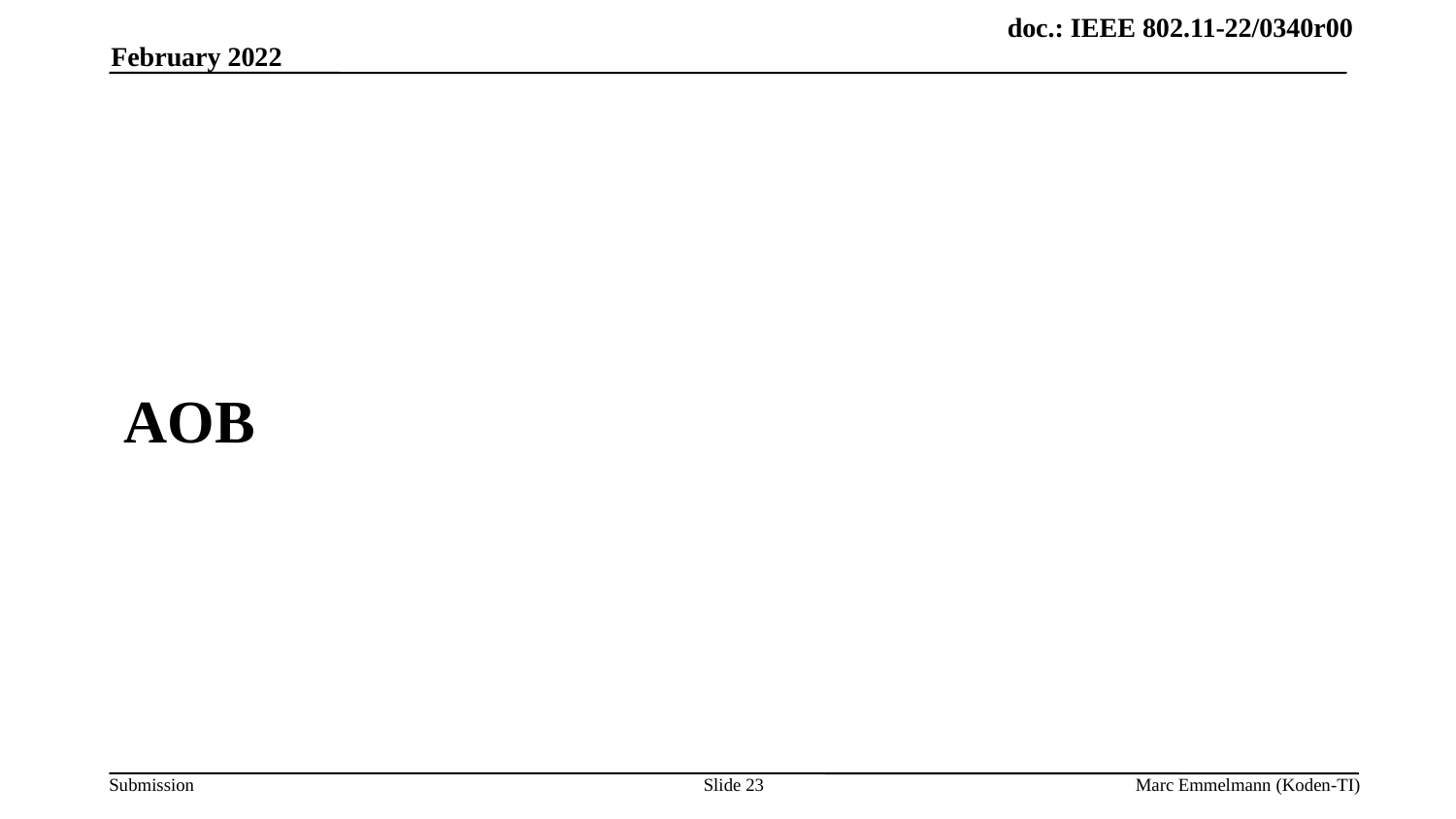

February 2022
# AOB
Slide 23
Marc Emmelmann (Koden-TI)